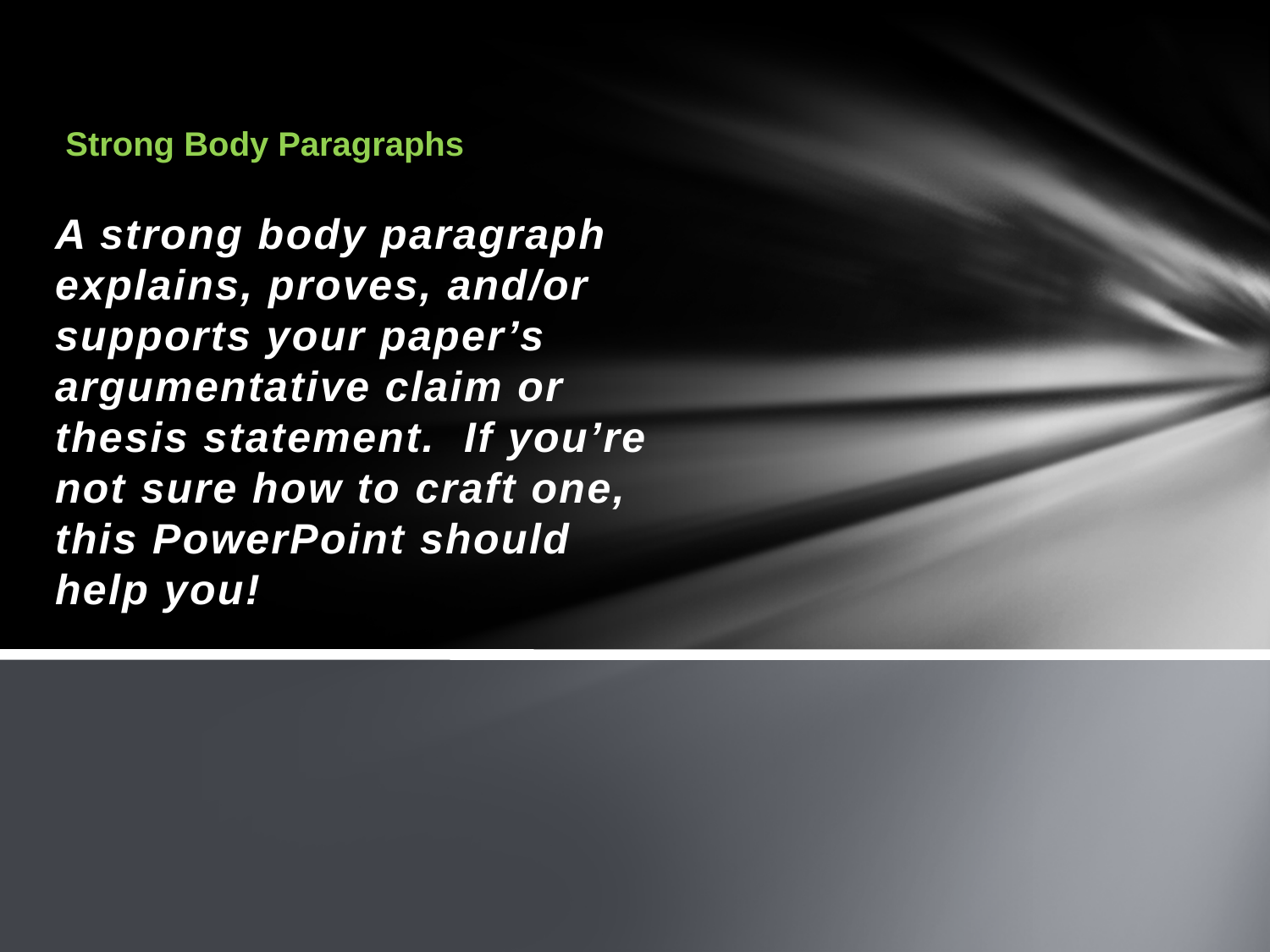

# Strong Body Paragraphs
A strong body paragraph explains, proves, and/or supports your paper’s argumentative claim or thesis statement.  If you’re not sure how to craft one, this PowerPoint should help you!